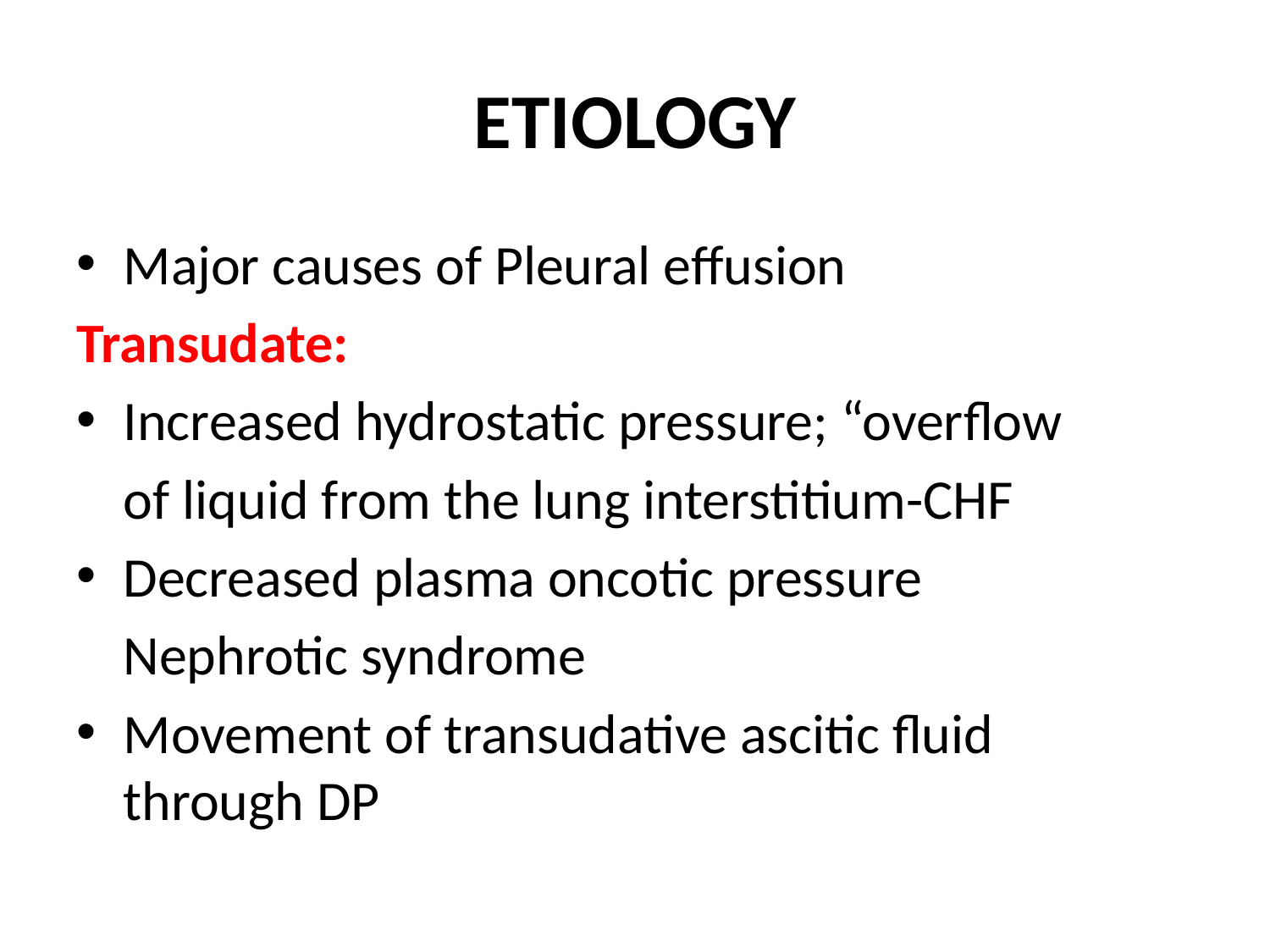

# ETIOLOGY
Major causes of Pleural effusion
Transudate:
	Increased hydrostatic pressure; “overflow
		of liquid from the lung interstitium-CHF
	Decreased plasma oncotic pressure
		Nephrotic syndrome
	Movement of transudative ascitic fluid 	through DP